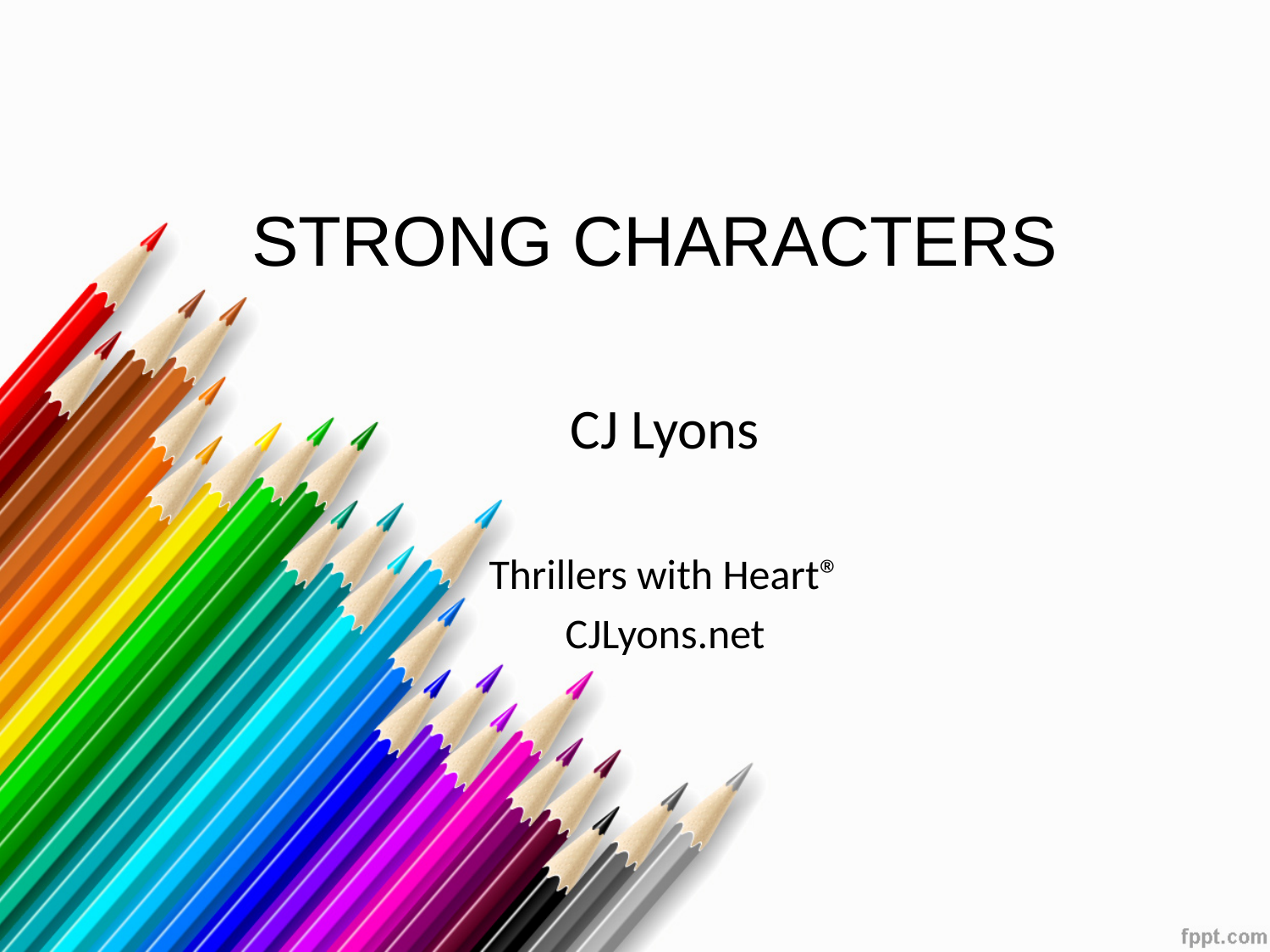

# STRONG CHARACTERS
CJ Lyons

Thrillers with Heart®
CJLyons.net